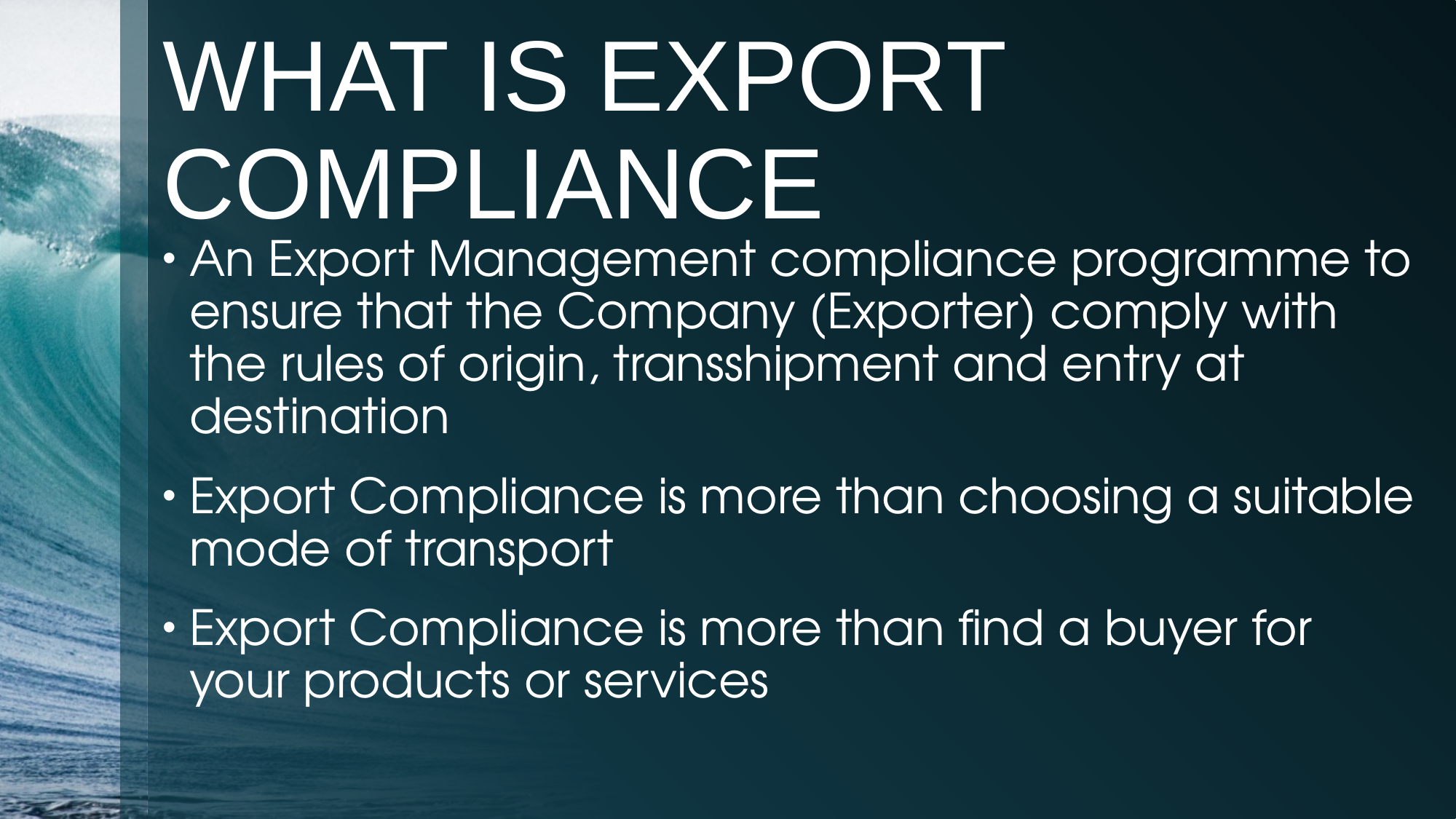

# WHAT IS EXPORT COMPLIANCE
An Export Management compliance programme to ensure that the Company (Exporter) comply with the rules of origin, transshipment and entry at destination
Export Compliance is more than choosing a suitable mode of transport
Export Compliance is more than find a buyer for your products or services